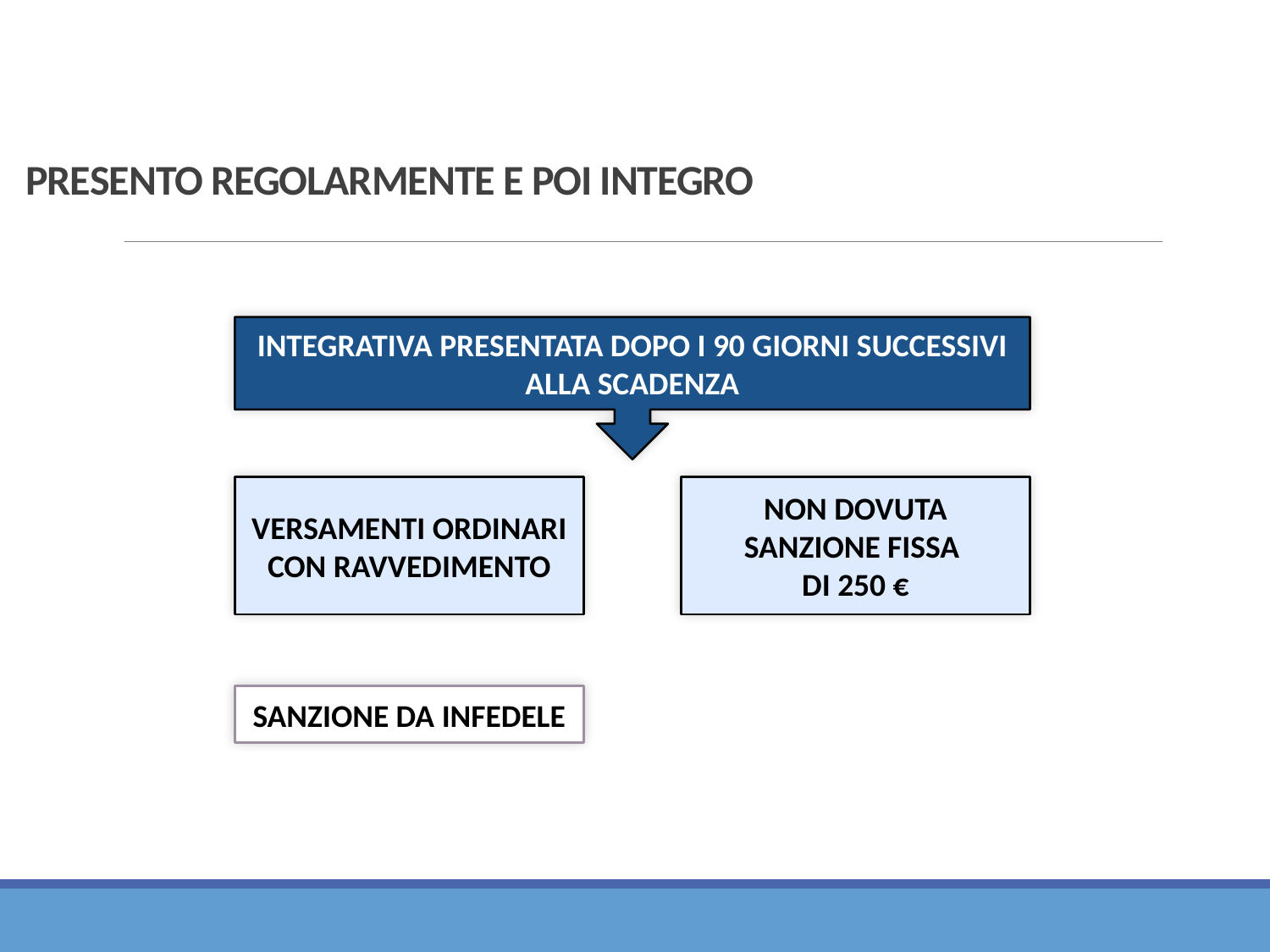

PRESENTO REGOLARMENTE E POI INTEGRO
INTEGRATIVA PRESENTATA DOPO I 90 GIORNI SUCCESSIVI ALLA SCADENZA
VERSAMENTI ORDINARI CON RAVVEDIMENTO
NON DOVUTA SANZIONE FISSA
DI 250 €
SANZIONE DA INFEDELE